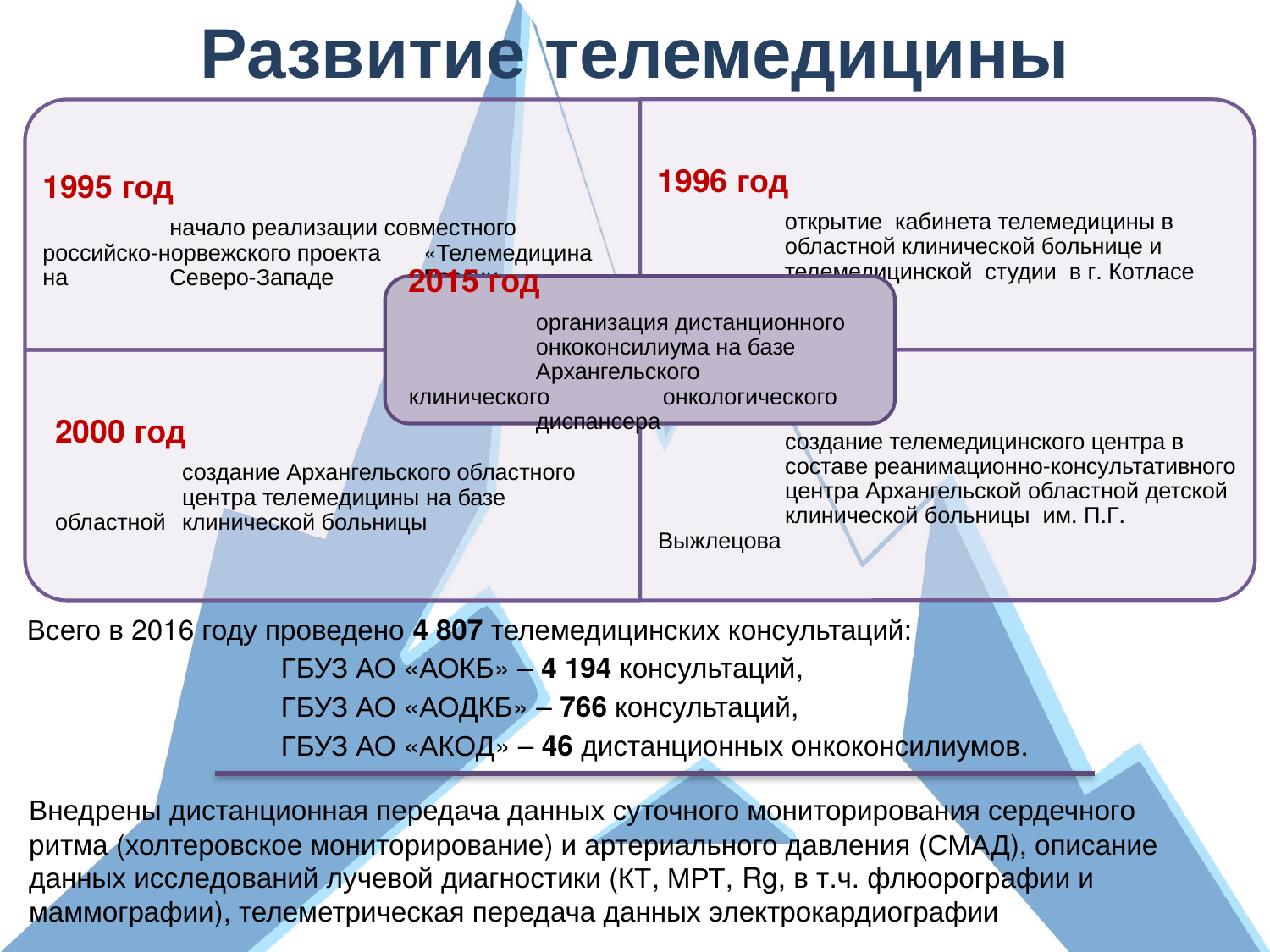

Развитие телемедицины
1995 год
	начало реализации совместного 	российско-норвежского проекта 	«Телемедицина на 	Северо-Западе 	России»
1996 год
	открытие  кабинета телемедицины в 	областной клинической больнице и 	телемедицинской  студии  в г. Котласе
2000 год
	создание Архангельского областного 	центра телемедицины на базе 	областной 	клинической больницы
2004 год
	создание телемедицинского центра в 	составе реанимационно-консультативного 	центра Архангельской областной детской 	клинической больницы  им. П.Г. 	Выжлецова
2015 год
	организация дистанционного 	онкоконсилиума на базе 	Архангельского 	клинического 	онкологического 	диспансера
Всего в 2016 году проведено 4 807 телемедицинских консультаций:
		ГБУЗ АО «АОКБ» – 4 194 консультаций,
		ГБУЗ АО «АОДКБ» – 766 консультаций,
		ГБУЗ АО «АКОД» – 46 дистанционных онкоконсилиумов.
Внедрены дистанционная передача данных суточного мониторирования сердечного ритма (холтеровское мониторирование) и артериального давления (СМАД), описание данных исследований лучевой диагностики (КТ, МРТ, Rg, в т.ч. флюорографии и маммографии), телеметрическая передача данных электрокардиографии